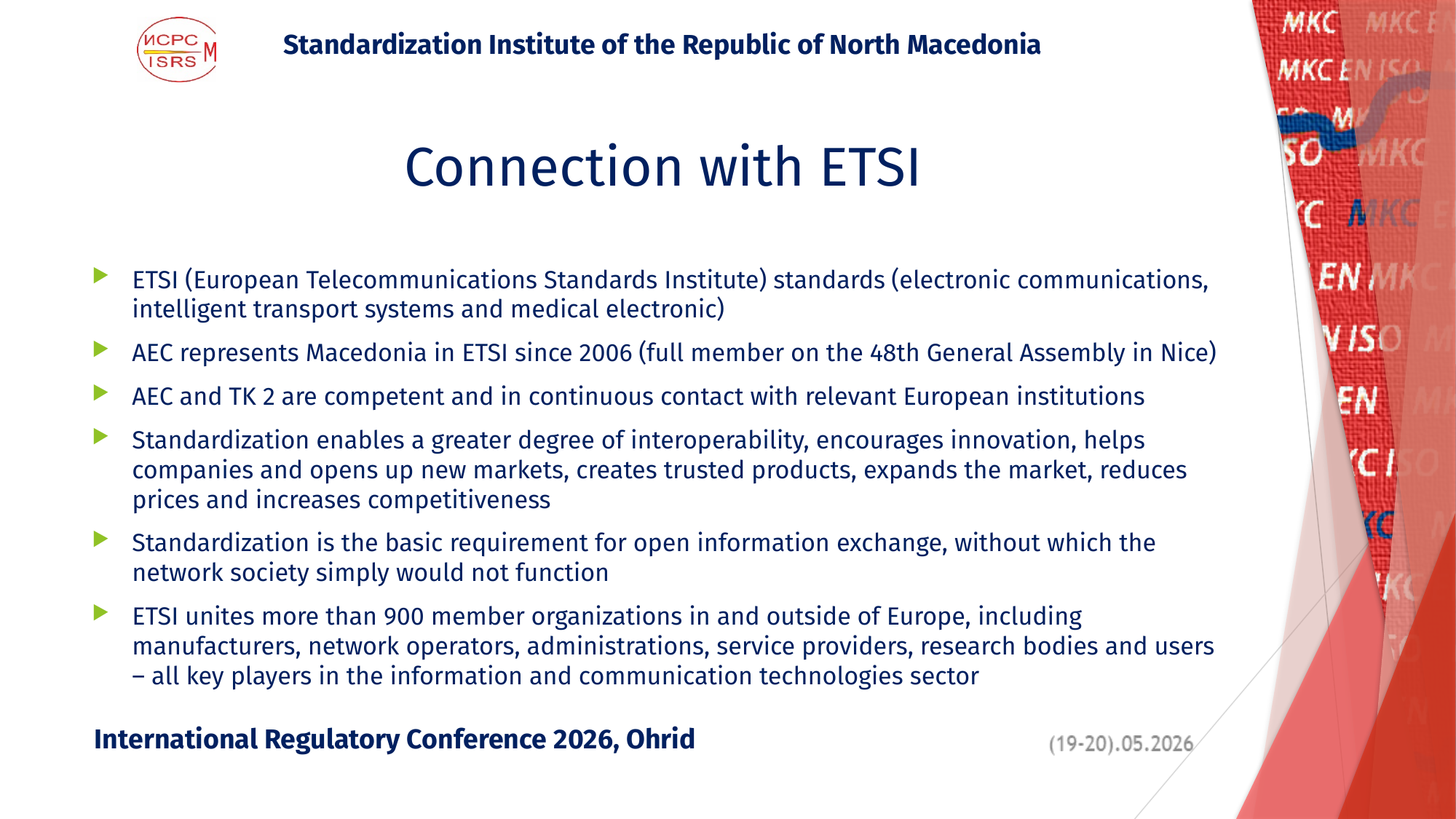

# Connection with ETSI
ETSI (European Telecommunications Standards Institute) standards (electronic communications, intelligent transport systems and medical electronic)
AEC represents Macedonia in ETSI since 2006 (full member on the 48th General Assembly in Nice)
AEC and TK 2 are competent and in continuous contact with relevant European institutions
Standardization enables a greater degree of interoperability, encourages innovation, helps companies and opens up new markets, creates trusted products, expands the market, reduces prices and increases competitiveness
Standardization is the basic requirement for open information exchange, without which the network society simply would not function
ETSI unites more than 900 member organizations in and outside of Europe, including manufacturers, network operators, administrations, service providers, research bodies and users – all key players in the information and communication technologies sector